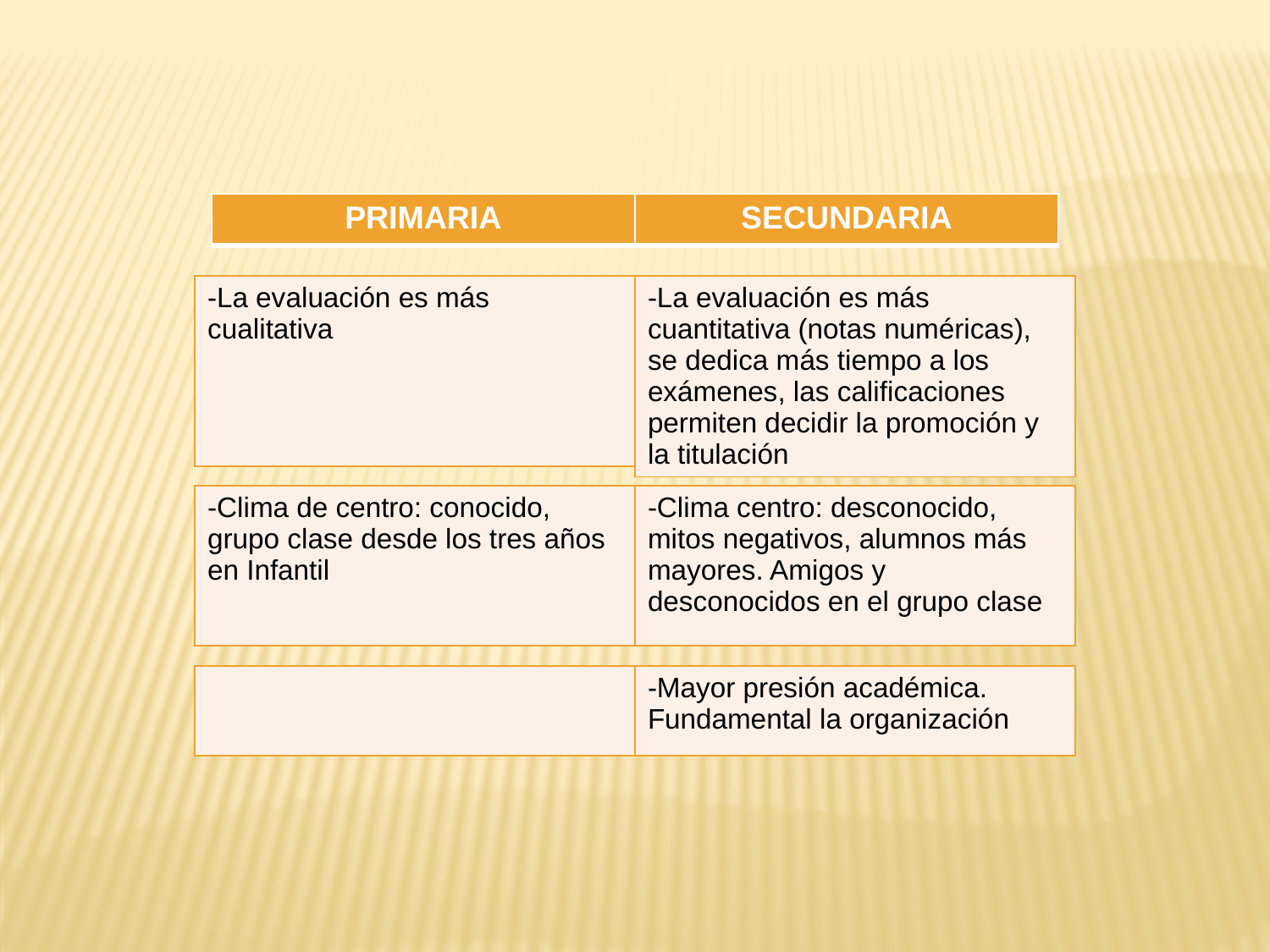

| PRIMARIA | SECUNDARIA |
| --- | --- |
| -La evaluación es más cualitativa |
| --- |
| -La evaluación es más cuantitativa (notas numéricas), se dedica más tiempo a los exámenes, las calificaciones permiten decidir la promoción y la titulación |
| --- |
| -Clima de centro: conocido, grupo clase desde los tres años en Infantil |
| --- |
| -Clima centro: desconocido, mitos negativos, alumnos más mayores. Amigos y desconocidos en el grupo clase |
| --- |
|  |
| --- |
| -Mayor presión académica. Fundamental la organización |
| --- |